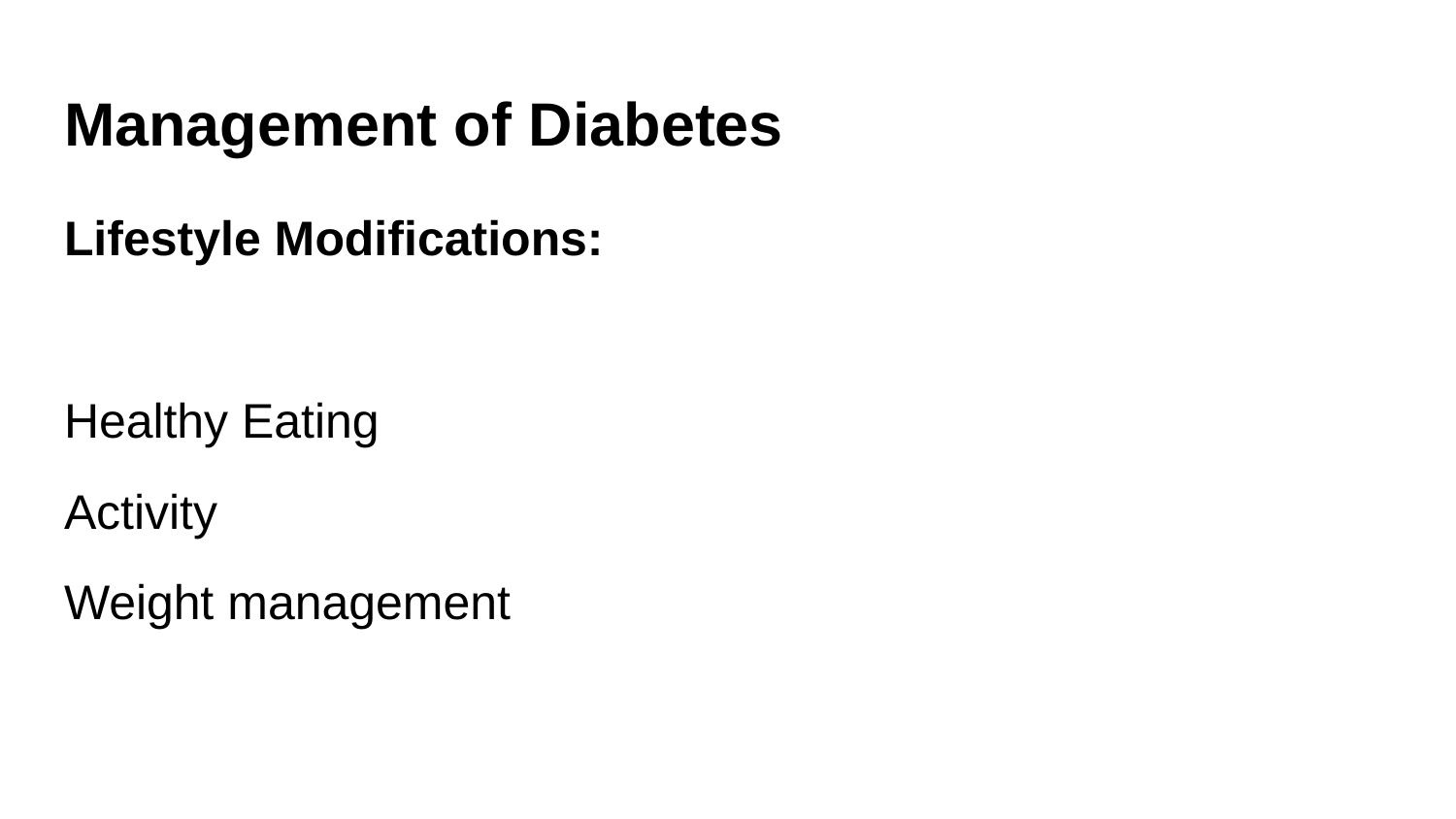

# Management of Diabetes
Lifestyle Modifications:

Healthy Eating
Activity
Weight management